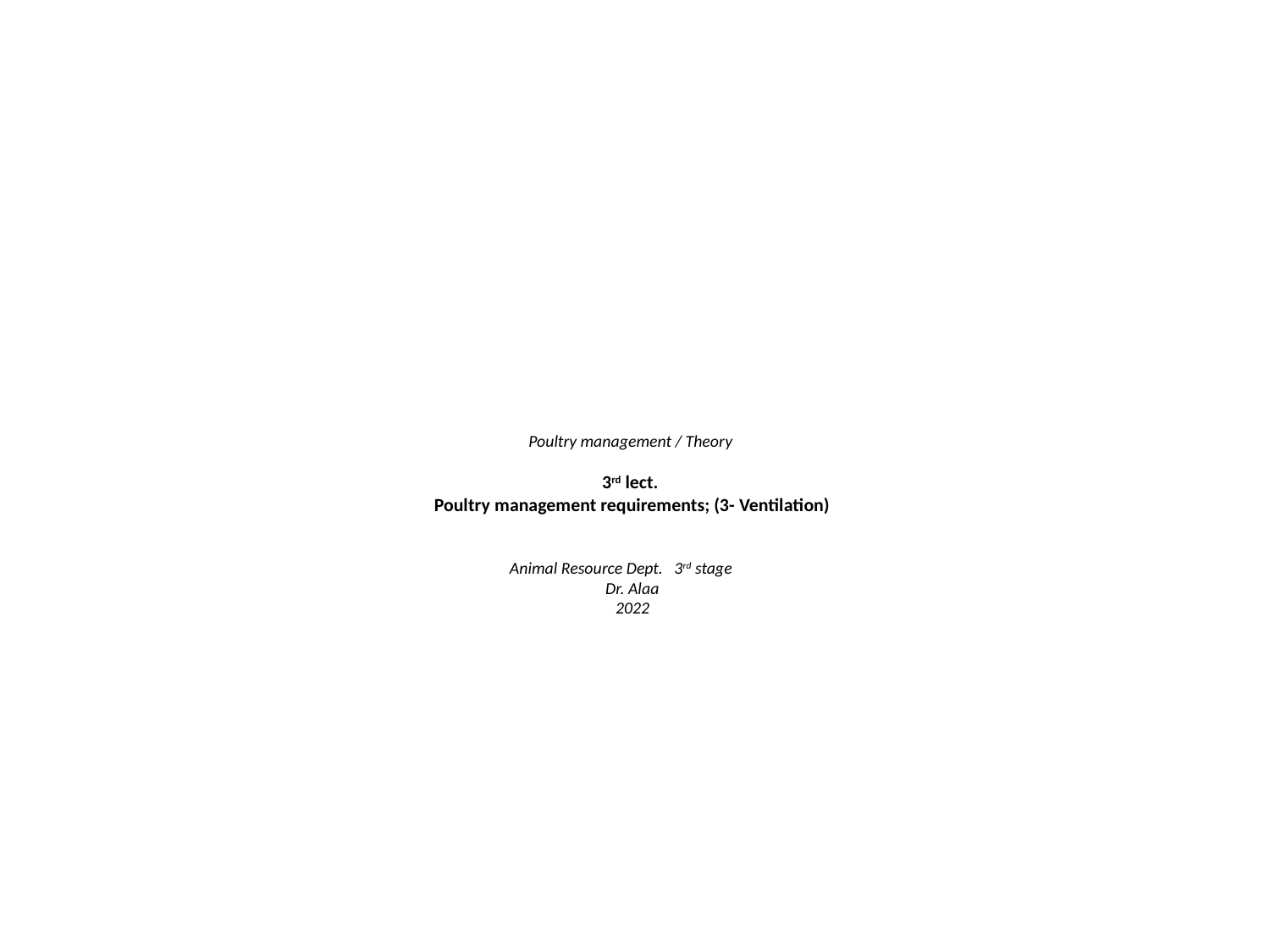

# Poultry management / Theory 3rd lect. Poultry management requirements; (3- Ventilation) Animal Resource Dept.   3rd stage Dr. Alaa 2022